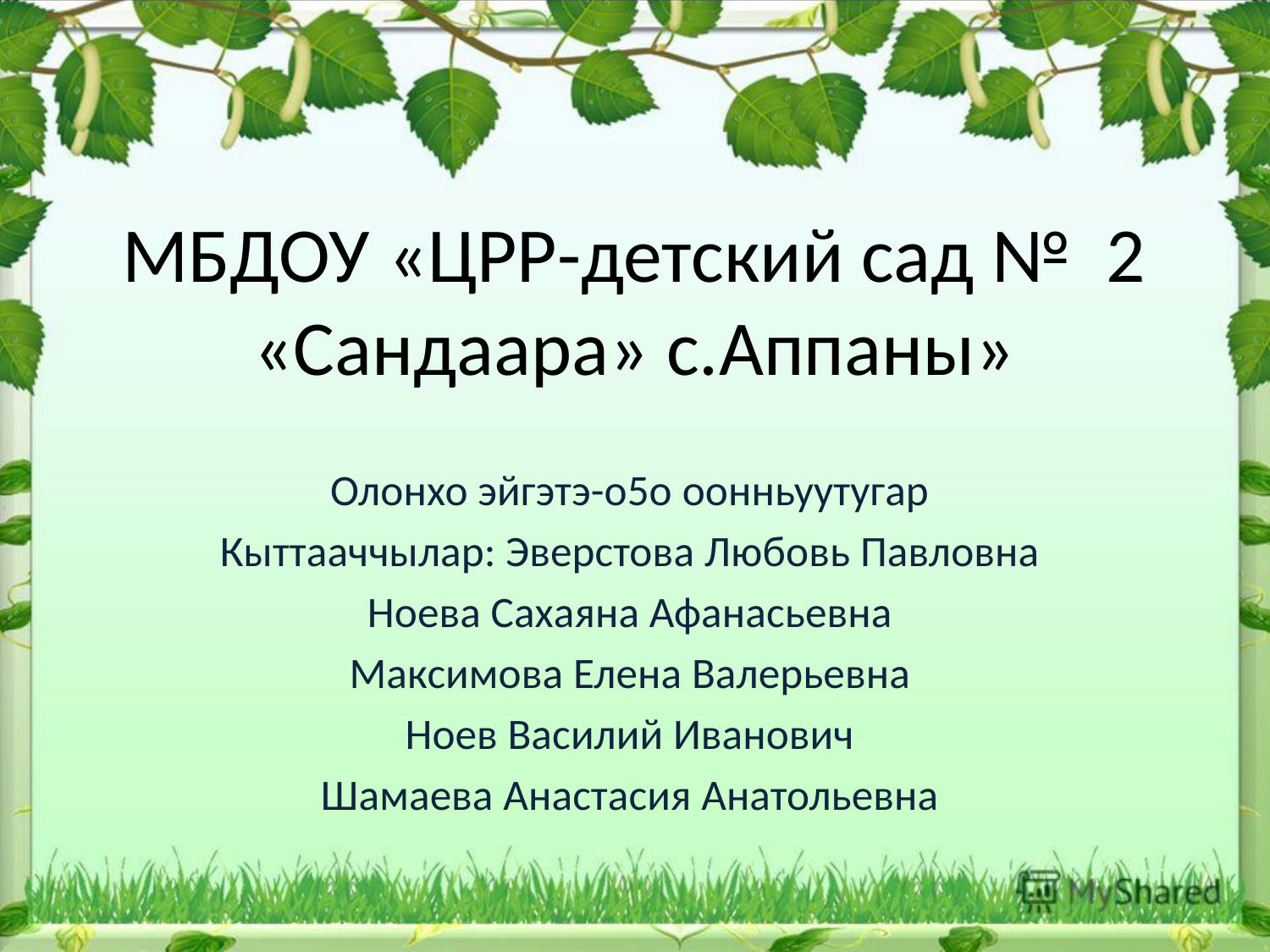

# МБДОУ «ЦРР-детский сад №  2 «Сандаара» с.Аппаны»
Олонхо эйгэтэ-о5о оонньуутугар
Кыттааччылар: Эверстова Любовь Павловна
Ноева Сахаяна Афанасьевна
Максимова Елена Валерьевна
Ноев Василий Иванович
Шамаева Анастасия Анатольевна